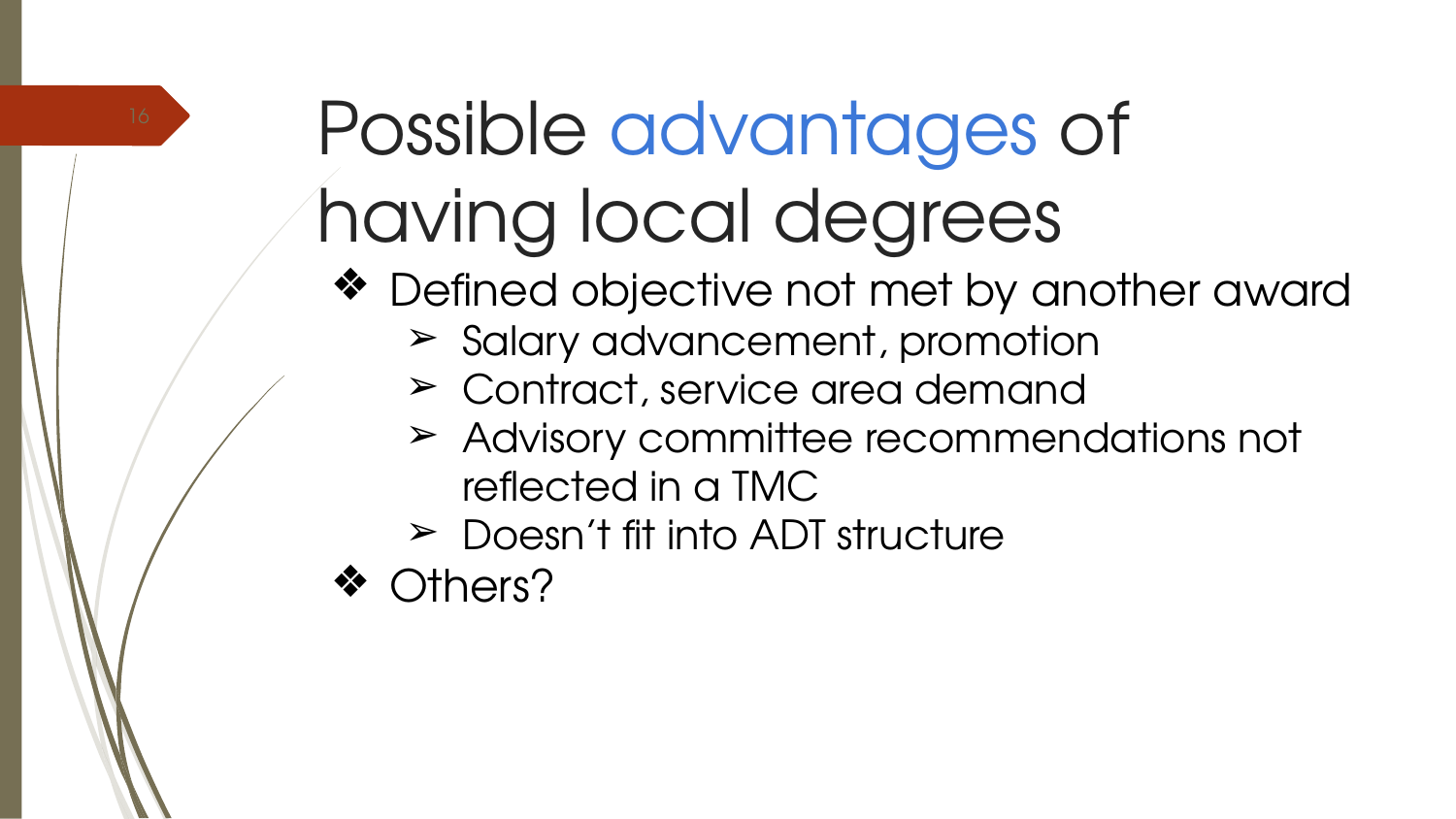

# Possible advantages of having local degrees
16
Defined objective not met by another award
Salary advancement, promotion
Contract, service area demand
Advisory committee recommendations not reflected in a TMC
Doesn’t fit into ADT structure
Others?